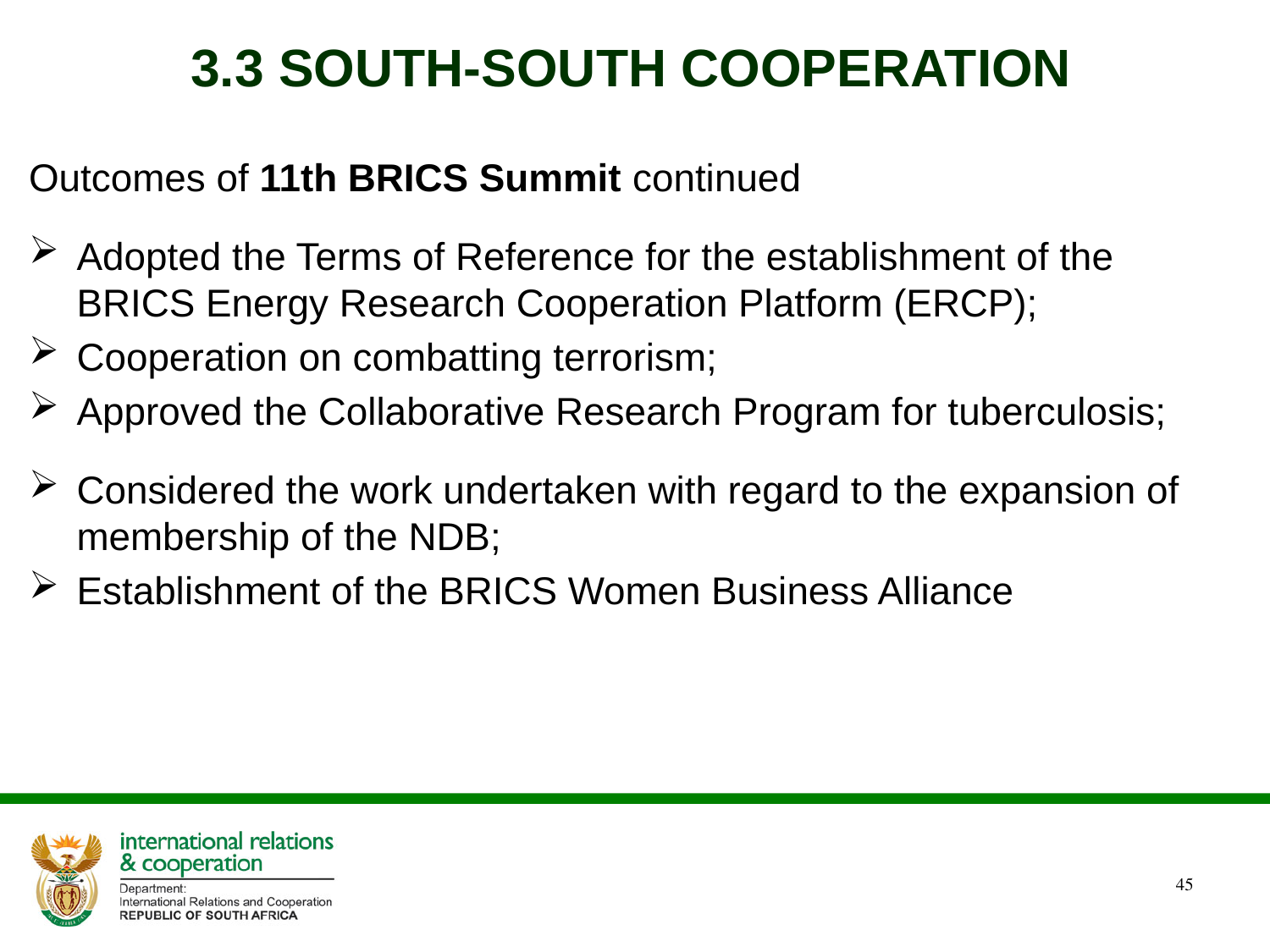

# 3.3 SOUTH-SOUTH COOPERATION
Outcomes of 11th BRICS Summit continued

Adopted the Terms of Reference for the establishment of the BRICS Energy Research Cooperation Platform (ERCP);
Cooperation on combatting terrorism;
Approved the Collaborative Research Program for tuberculosis;

Considered the work undertaken with regard to the expansion of membership of the NDB;
Establishment of the BRICS Women Business Alliance

45